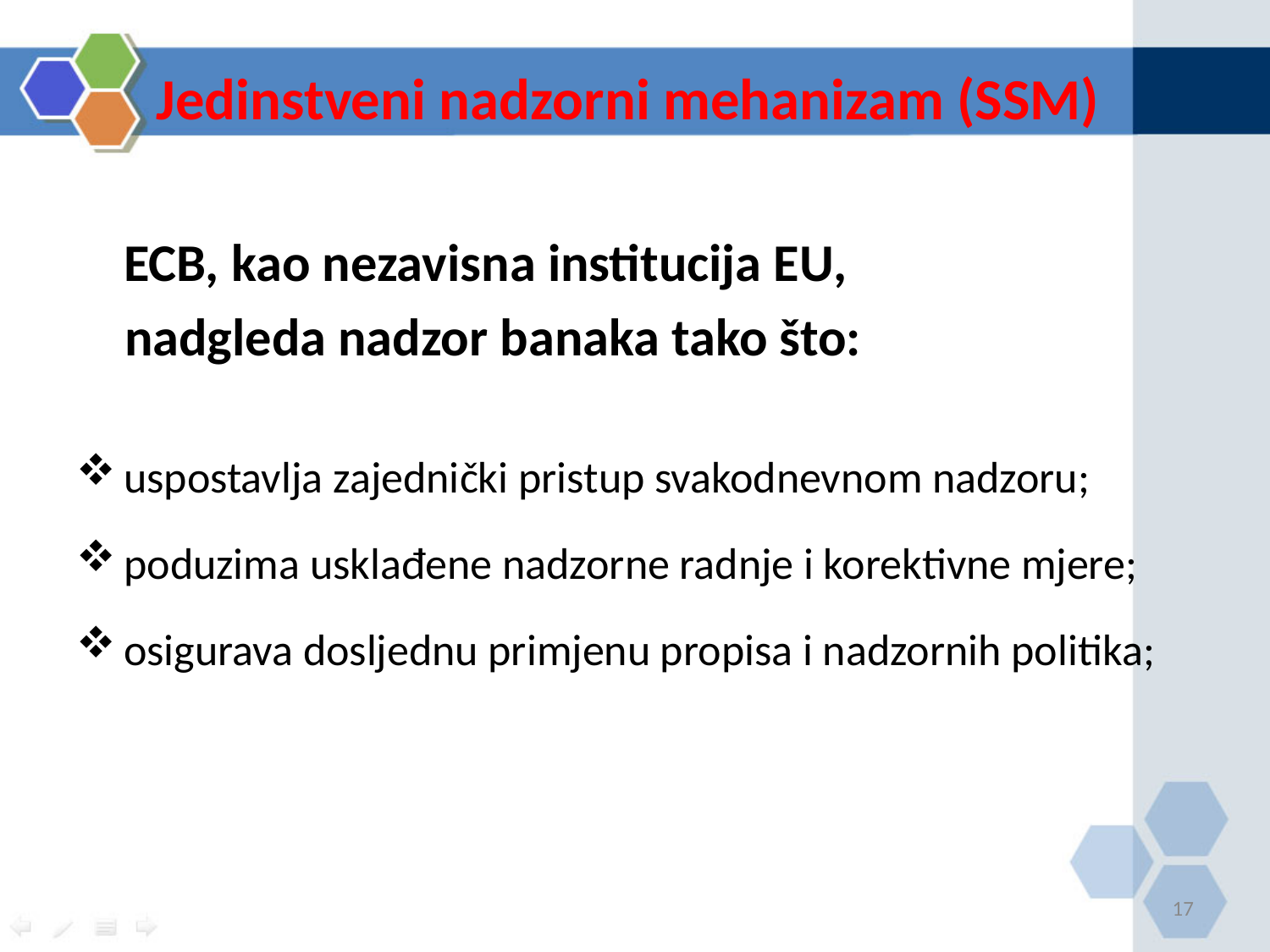

# Jedinstveni nadzorni mehanizam (SSM)
	ECB, kao nezavisna institucija EU,
    nadgleda nadzor banaka tako što:

uspostavlja zajednički pristup svakodnevnom nadzoru;

poduzima usklađene nadzorne radnje i korektivne mjere;

osigurava dosljednu primjenu propisa i nadzornih politika;

17